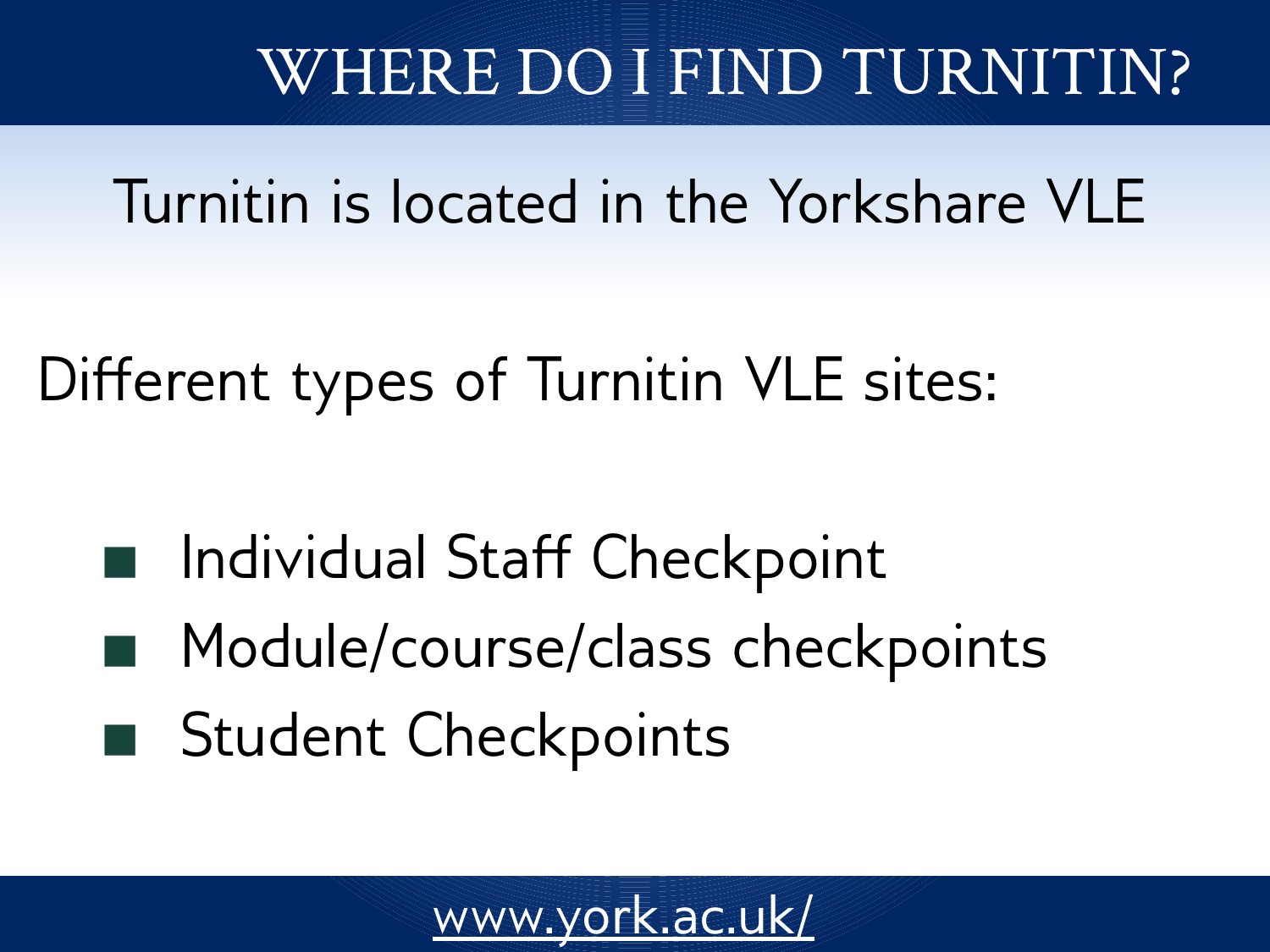

# Where do I find Turnitin?
Turnitin is located in the Yorkshare VLE

Different types of Turnitin VLE sites:

Individual Staff Checkpoint
Module/course/class checkpoints
Student Checkpoints